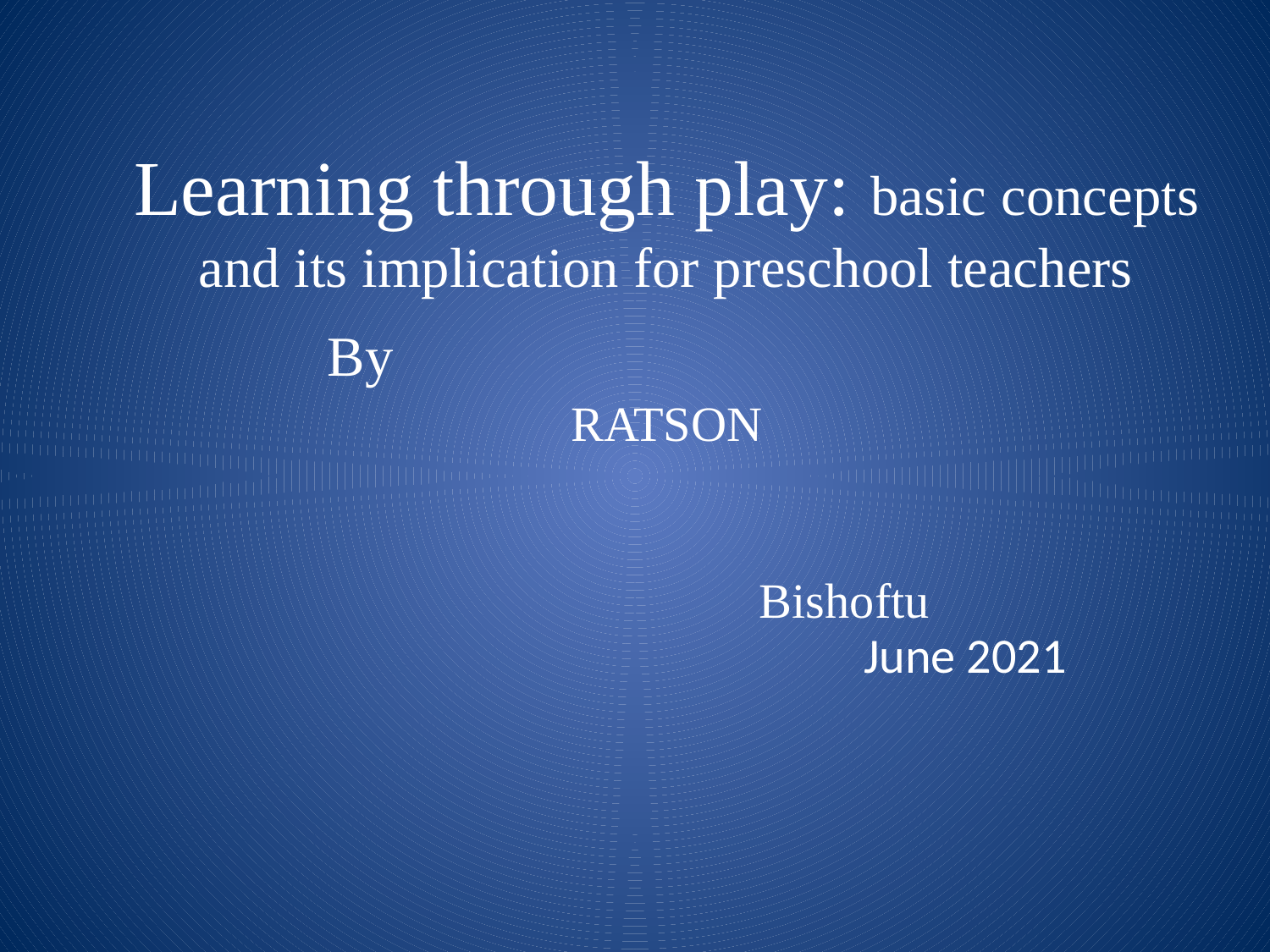

# Learning through play: basic concepts and its implication for preschool teachers By RATSON Bishoftu

June 2021